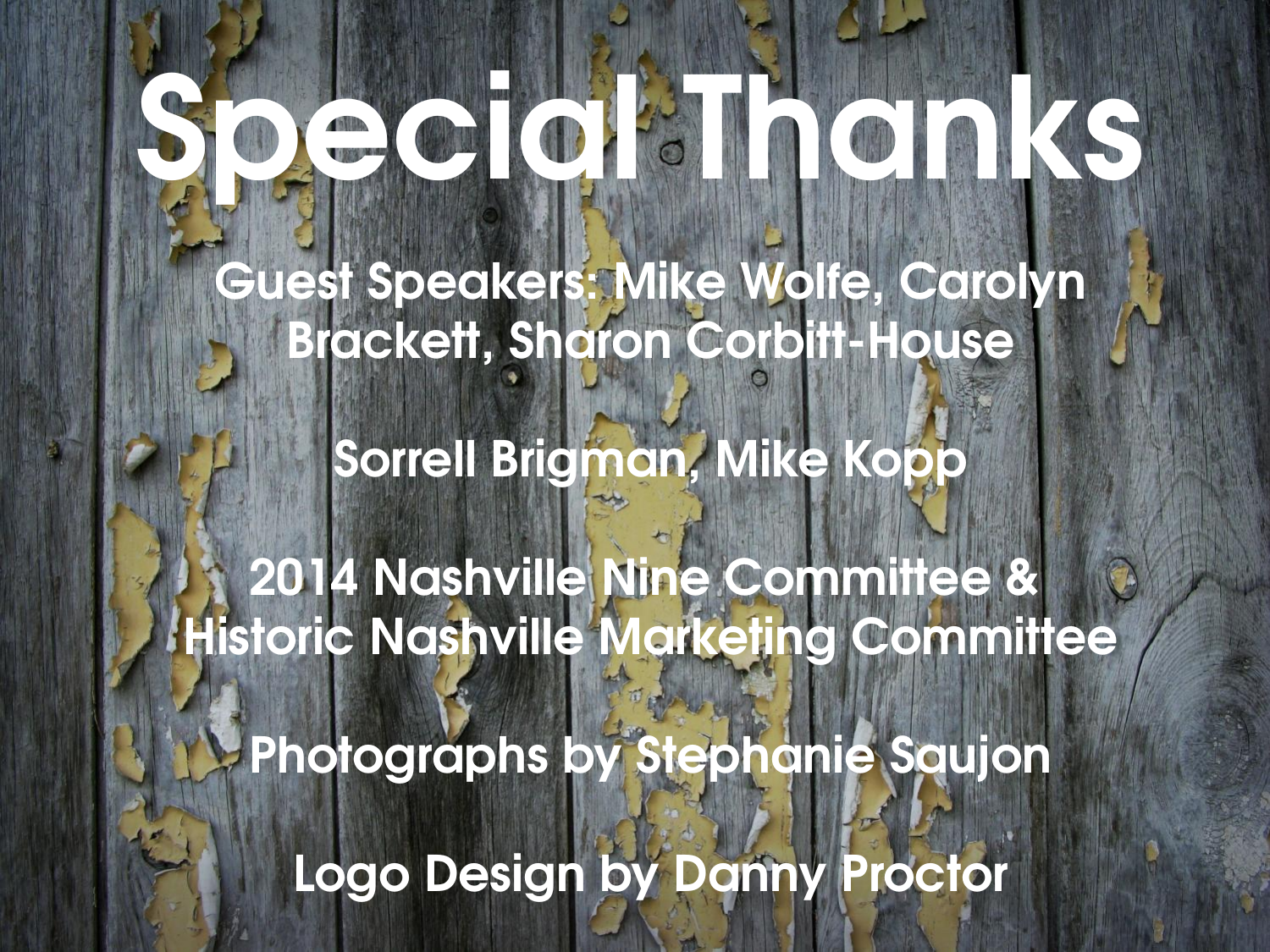

Special Thanks
Guest Speakers: Mike Wolfe, Carolyn Brackett, Sharon Corbitt-House

Sorrell Brigman, Mike Kopp

2014 Nashville Nine Committee &
Historic Nashville Marketing Committee

Photographs by Stephanie Saujon

Logo Design by Danny Proctor